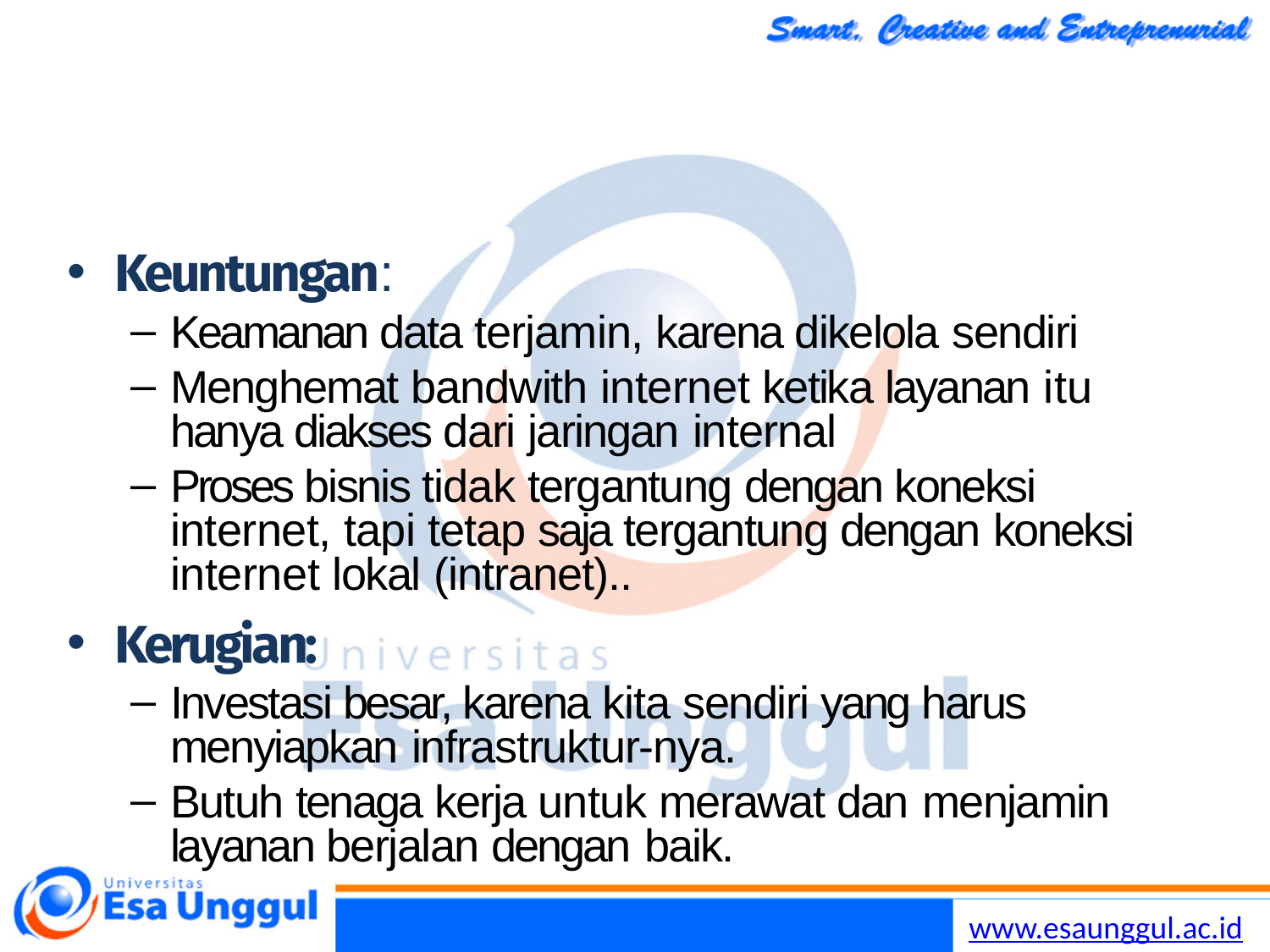

#
Keuntungan:
Keamanan data terjamin, karena dikelola sendiri
Menghemat bandwith internet ketika layanan itu  hanya diakses dari jaringan internal
Proses bisnis tidak tergantung dengan koneksi  internet, tapi tetap saja tergantung dengan koneksi  internet lokal (intranet)..
Kerugian:
Investasi besar, karena kita sendiri yang harus  menyiapkan infrastruktur-nya.
Butuh tenaga kerja untuk merawat dan menjamin  layanan berjalan dengan baik.